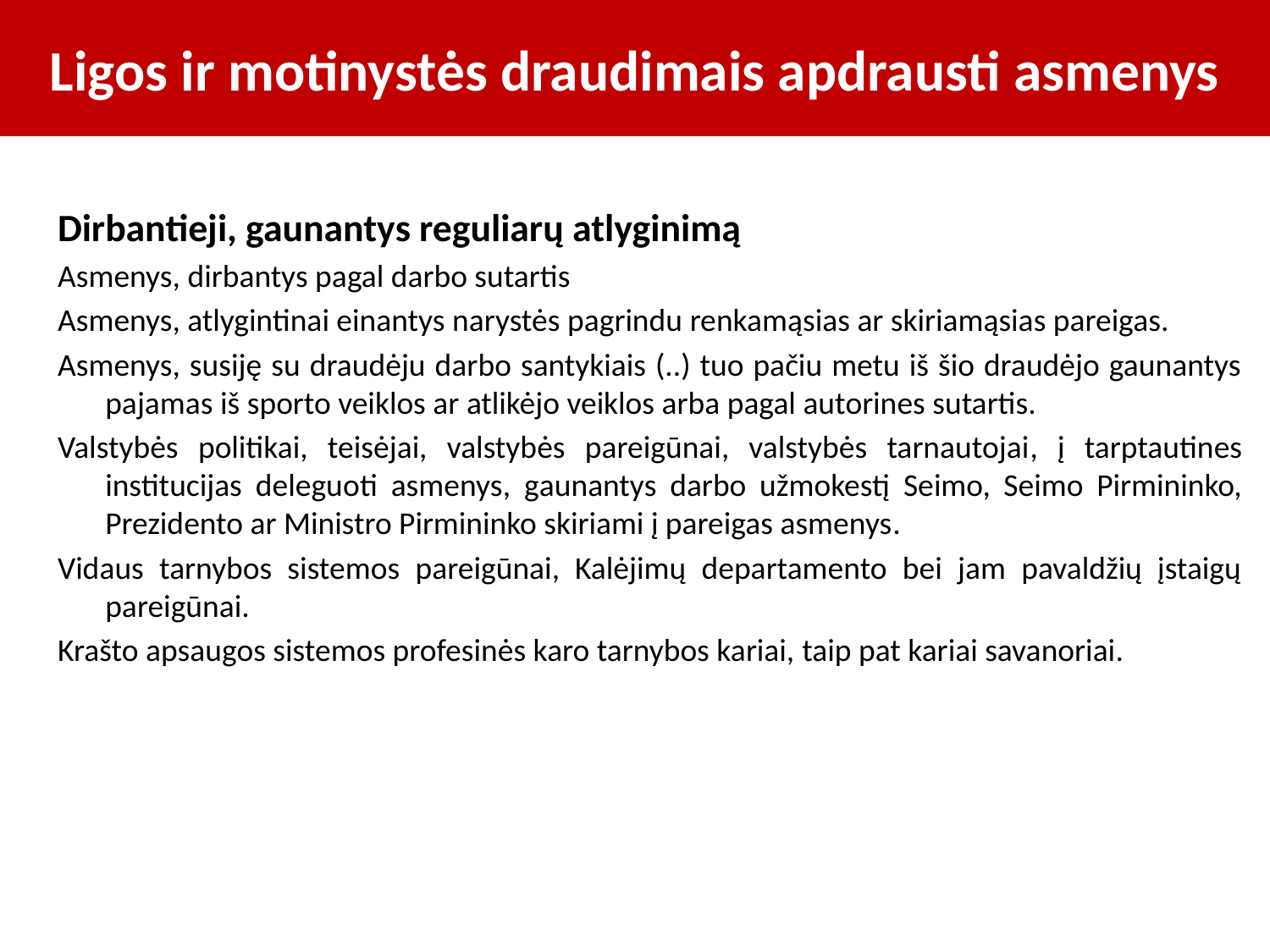

# Ligos ir motinystės draudimais apdrausti asmenys
Dirbantieji, gaunantys reguliarų atlyginimą
Asmenys, dirbantys pagal darbo sutartis
Asmenys, atlygintinai einantys narystės pagrindu renkamąsias ar skiriamąsias pareigas.
Asmenys, susiję su draudėju darbo santykiais (..) tuo pačiu metu iš šio draudėjo gaunantys pajamas iš sporto veiklos ar atlikėjo veiklos arba pagal autorines sutartis.
Valstybės politikai, teisėjai, valstybės pareigūnai, valstybės tarnautojai, į tarptautines institucijas deleguoti asmenys, gaunantys darbo užmokestį Seimo, Seimo Pirmininko, Prezidento ar Ministro Pirmininko skiriami į pareigas asmenys.
Vidaus tarnybos sistemos pareigūnai, Kalėjimų departamento bei jam pavaldžių įstaigų pareigūnai.
Krašto apsaugos sistemos profesinės karo tarnybos kariai, taip pat kariai savanoriai.